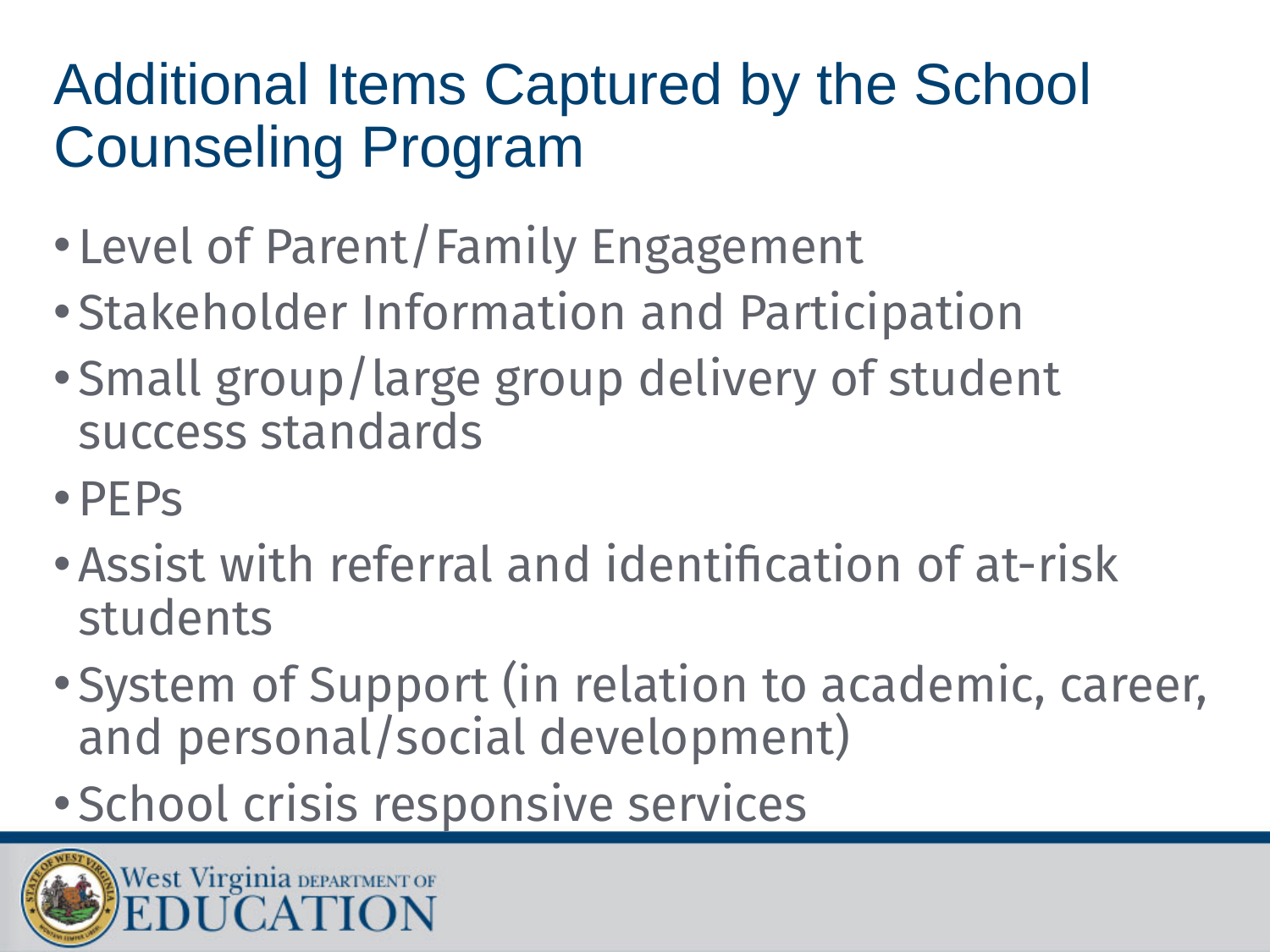

# Additional Items Captured by the School Counseling Program
Level of Parent/Family Engagement
Stakeholder Information and Participation
Small group/large group delivery of student success standards
PEPs
Assist with referral and identification of at-risk students
System of Support (in relation to academic, career, and personal/social development)
School crisis responsive services